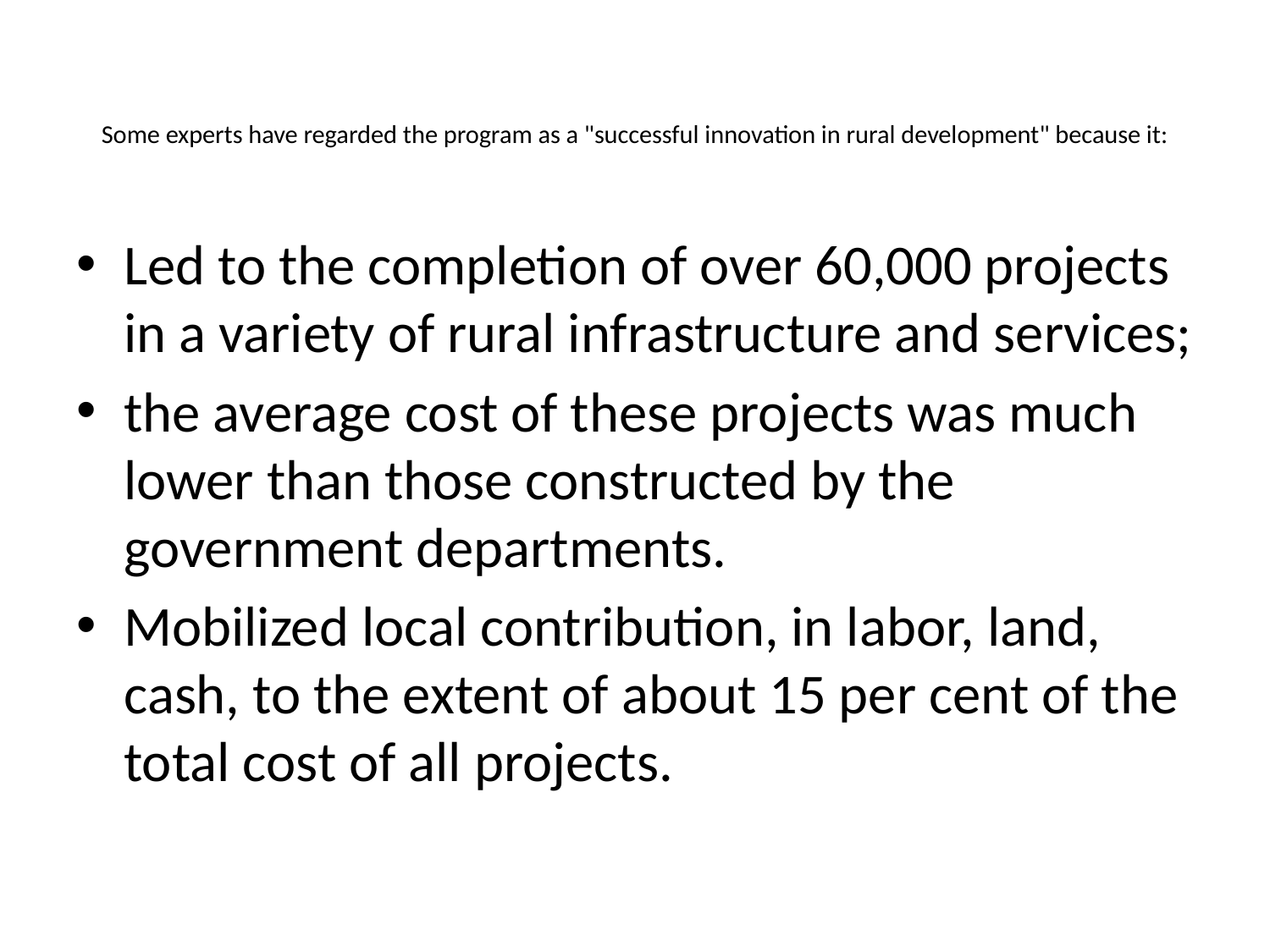

# Some experts have regarded the program as a "successful innovation in rural development" because it:
Led to the completion of over 60,000 projects in a variety of rural infrastructure and services;
the average cost of these projects was much lower than those constructed by the government departments.
Mobilized local contribution, in labor, land, cash, to the extent of about 15 per cent of the total cost of all projects.